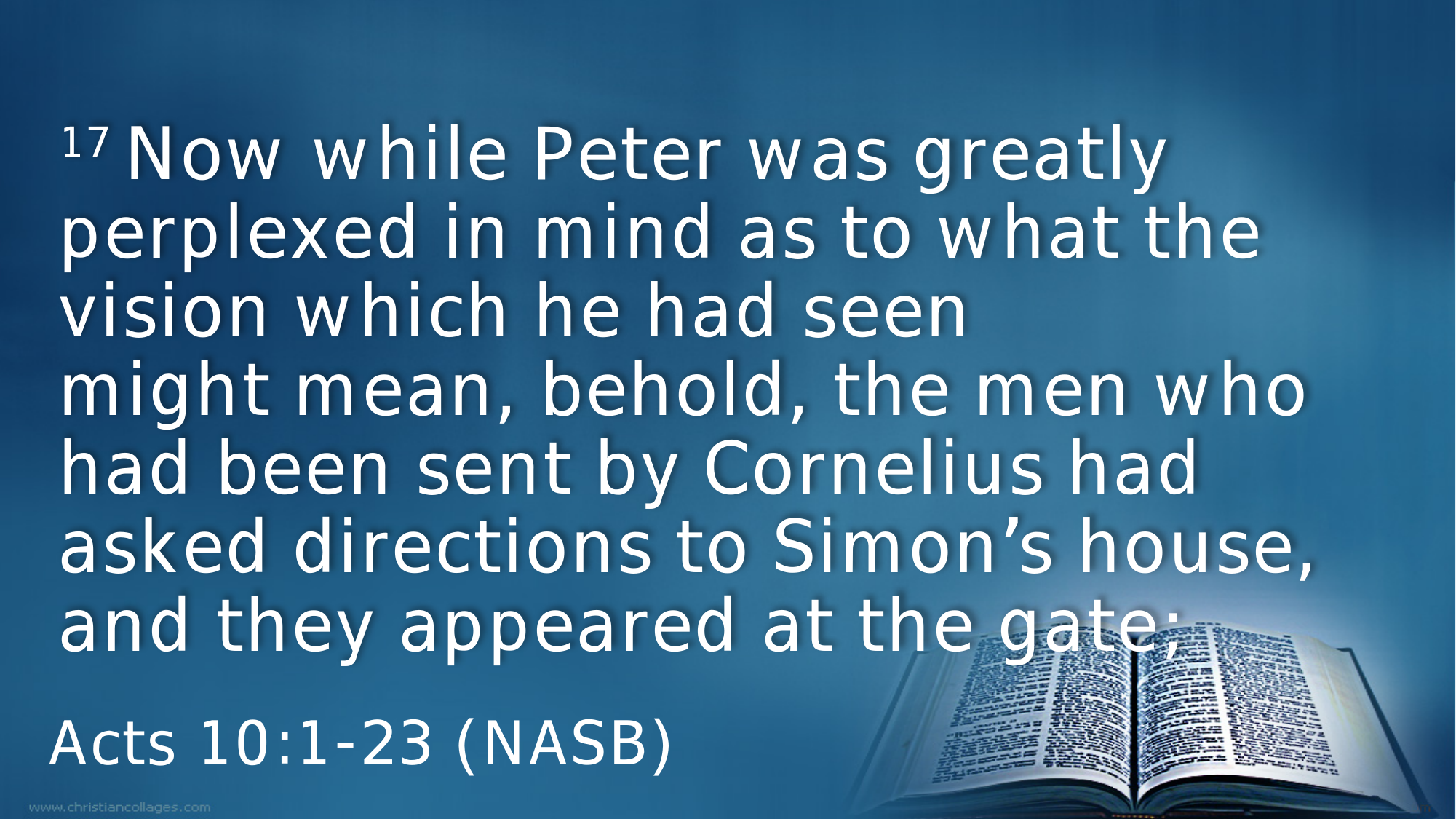

17 Now while Peter was greatly perplexed in mind as to what the vision which he had seen might mean, behold, the men who had been sent by Cornelius had asked directions to Simon’s house, and they appeared at the gate;
Acts 10:1-23 (NASB)